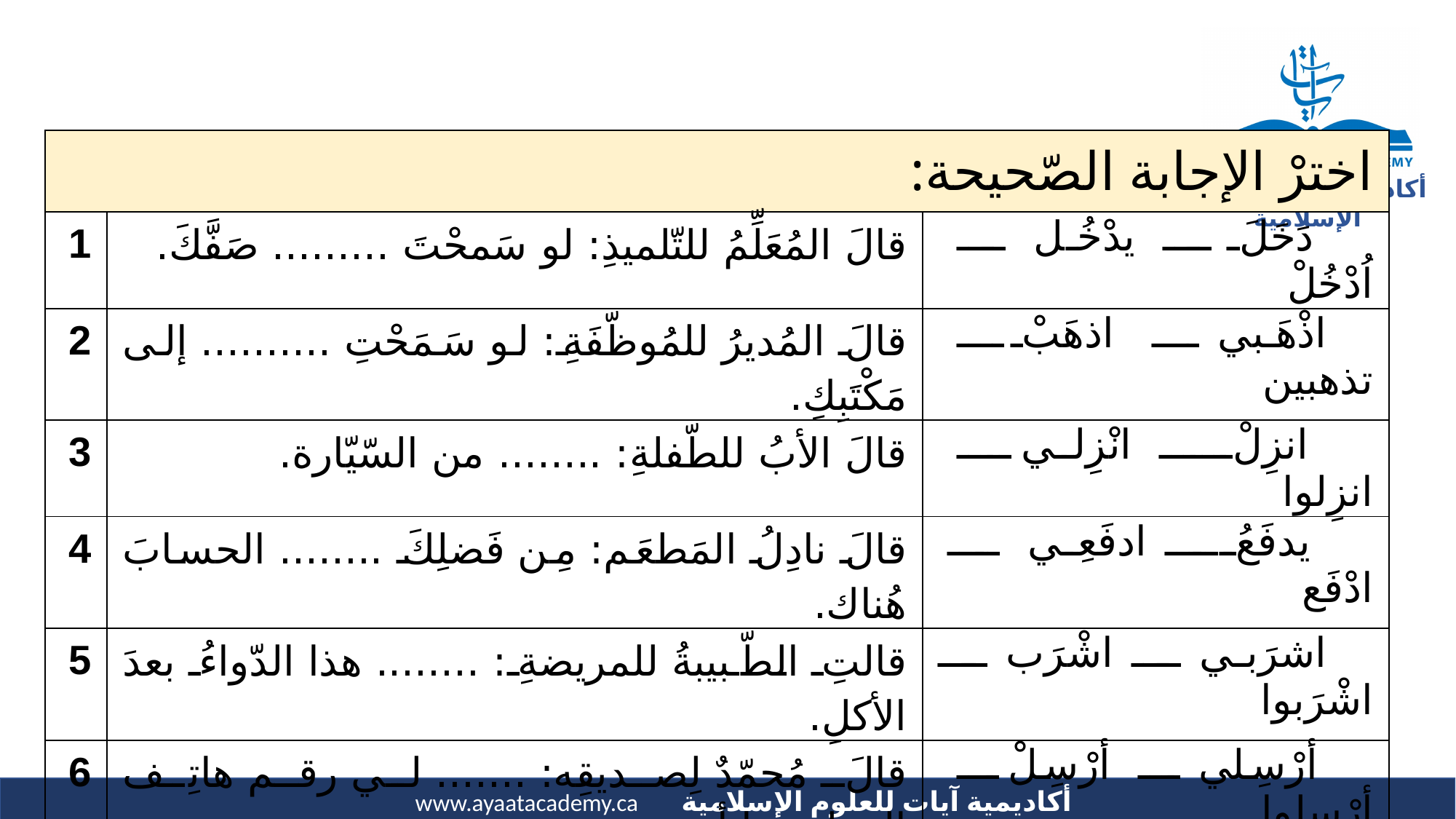

| اخترْ الإجابة الصّحيحة: |  |  |
| --- | --- | --- |
| 1 | قالَ المُعَلِّمُ للتّلميذِ: لو سَمحْتَ ......... صَفَّكَ. | دَخَلَ ـــ يدْخُل ـــ اُدْخُلْ |
| 2 | قالَ المُديرُ للمُوظّفَةِ: لو سَمَحْتِ .......... إلى مَكْتَبِكِ. | اذْهَبي ـــ اذهَبْ ـــ تذهبين |
| 3 | قالَ الأبُ للطّفلةِ: ........ من السّيّارة. | انزِلْ ـــ انْزِلي ـــ انزِلوا |
| 4 | قالَ نادِلُ المَطعَم: مِن فَضلِكَ ........ الحسابَ هُناك. | يدفَعُ ـــ ادفَعِي ـــ ادْفَع |
| 5 | قالتِ الطّبيبةُ للمريضةِ: ........ هذا الدّواءُ بعدَ الأكلِ. | اشرَبي ـــ اشْرَب ـــ اشْرَبوا |
| 6 | قالَ مُحمّدٌ لِصديقِه: ....... لي رقم هاتِف المطعمِ يا أحمد. | أرْسِلي ـــ أرْسِلْ ـــ أرْسِلِوا |
| 7 | قالَ المُدرِّبُ: ........... نَفْسَكَ للّدخول إلى المباراةِ يا ماجِد. | حَضِّرْ ـــ حَضِّروا ـــ حَضِّري |